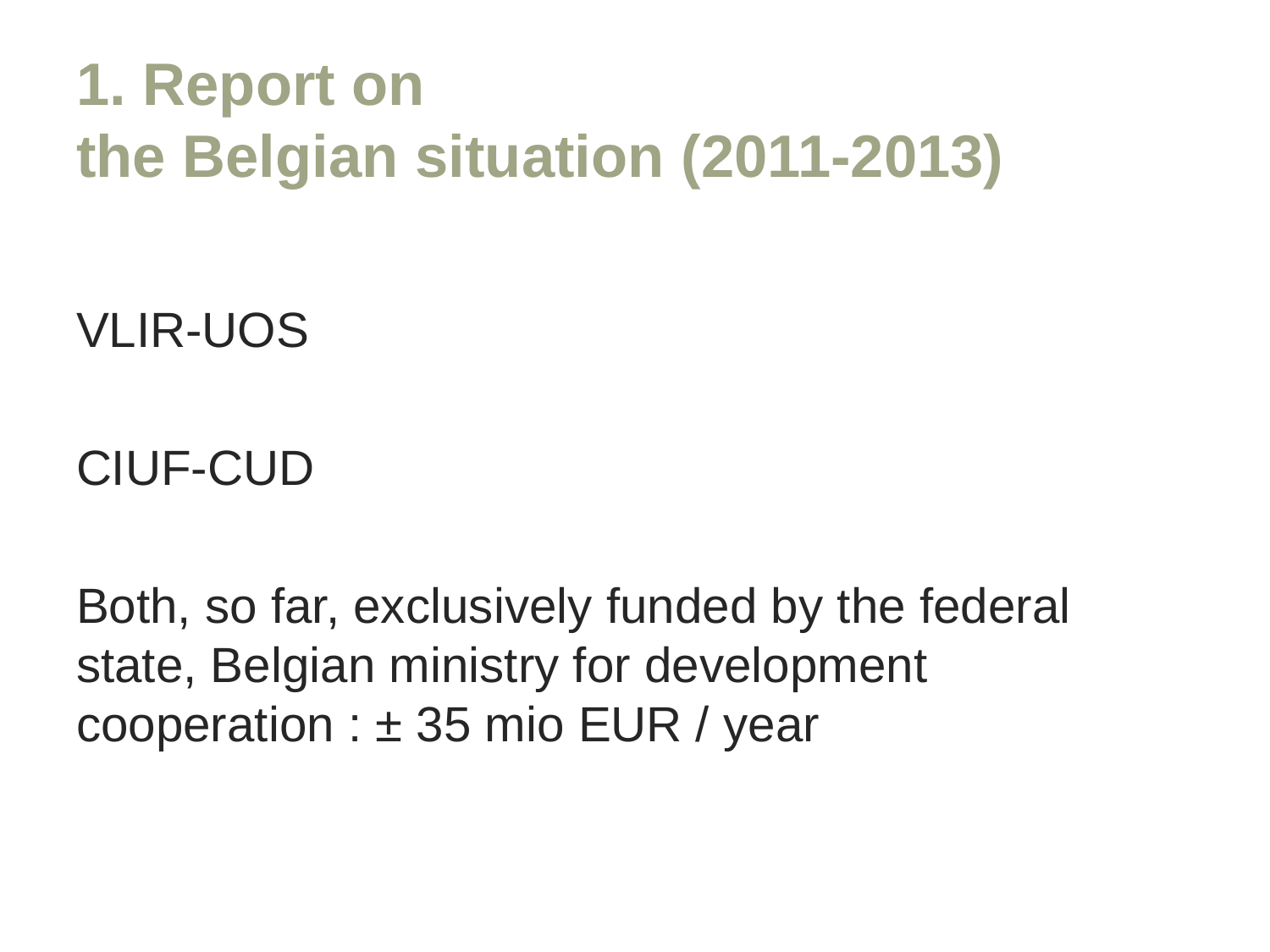

# 1. Report on the Belgian situation (2011-2013)

VLIR-UOS

CIUF-CUD

Both, so far, exclusively funded by the federal state, Belgian ministry for development cooperation : ± 35 mio EUR / year